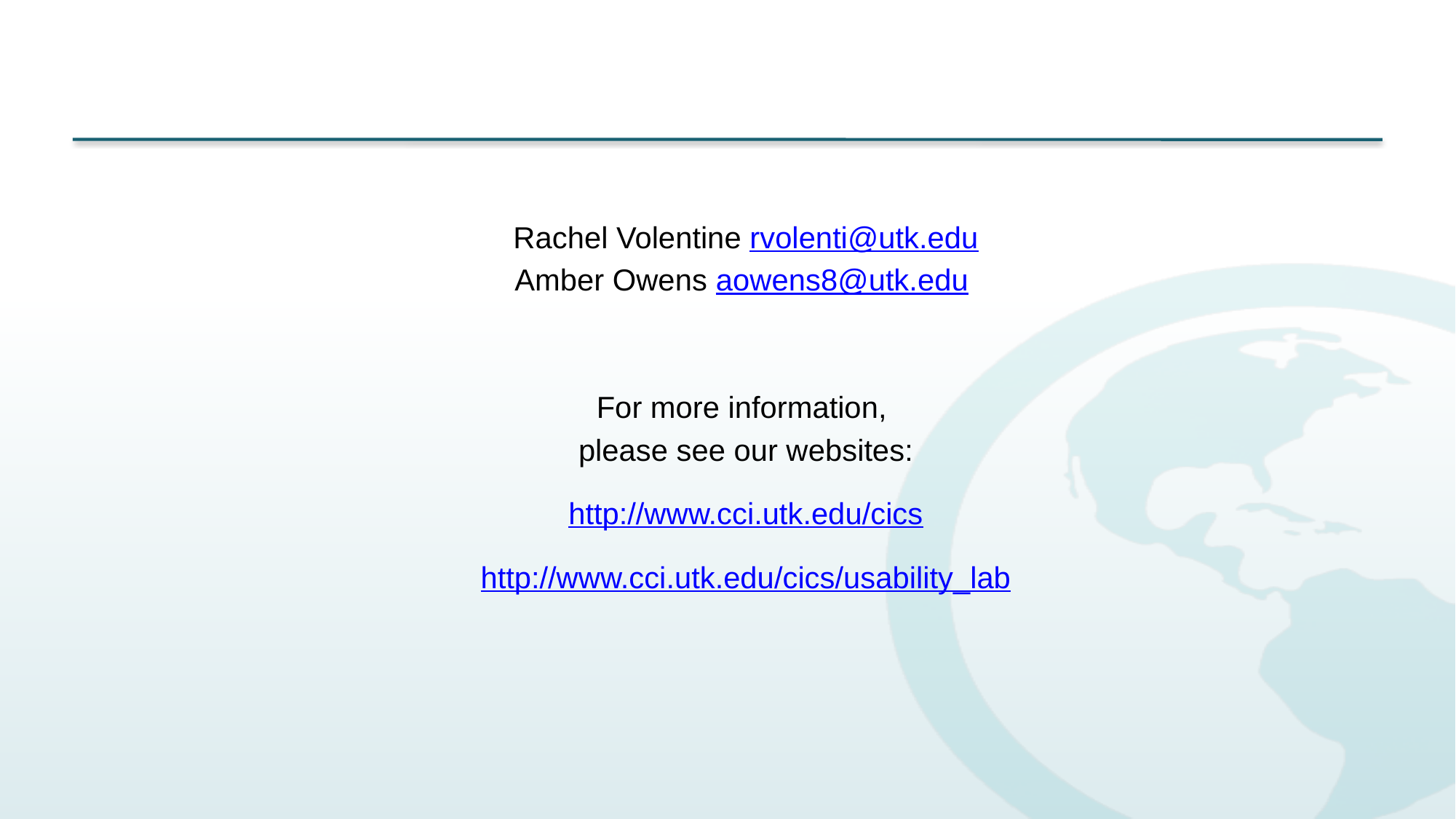

Rachel Volentine rvolenti@utk.edu
Amber Owens aowens8@utk.edu

For more information,
please see our websites:

http://www.cci.utk.edu/cics

http://www.cci.utk.edu/cics/usability_lab